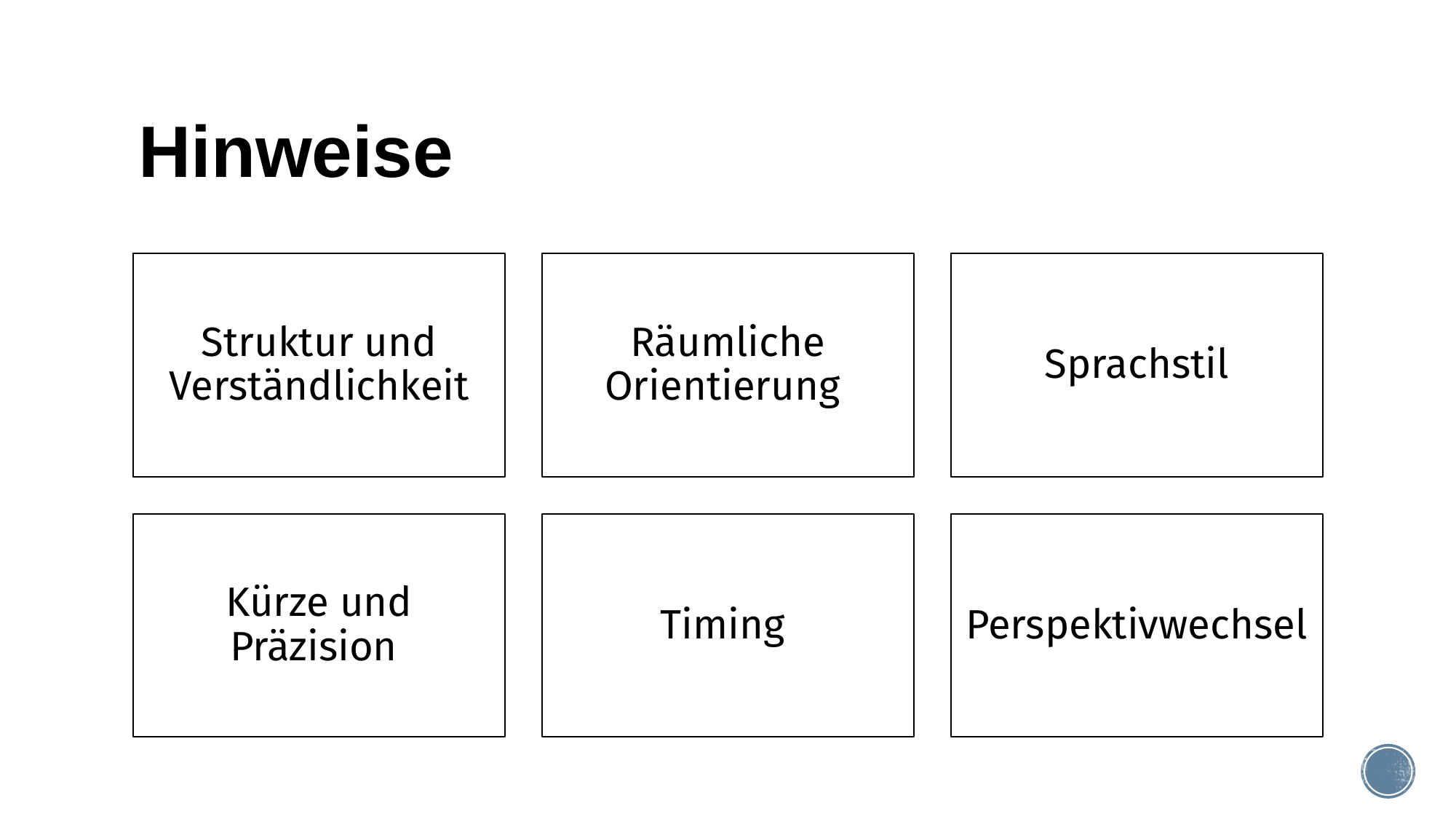

# Hinweise
Struktur und Verständlichkeit
Räumliche Orientierung
Sprachstil
Kürze und Präzision
Timing
Perspektivwechsel